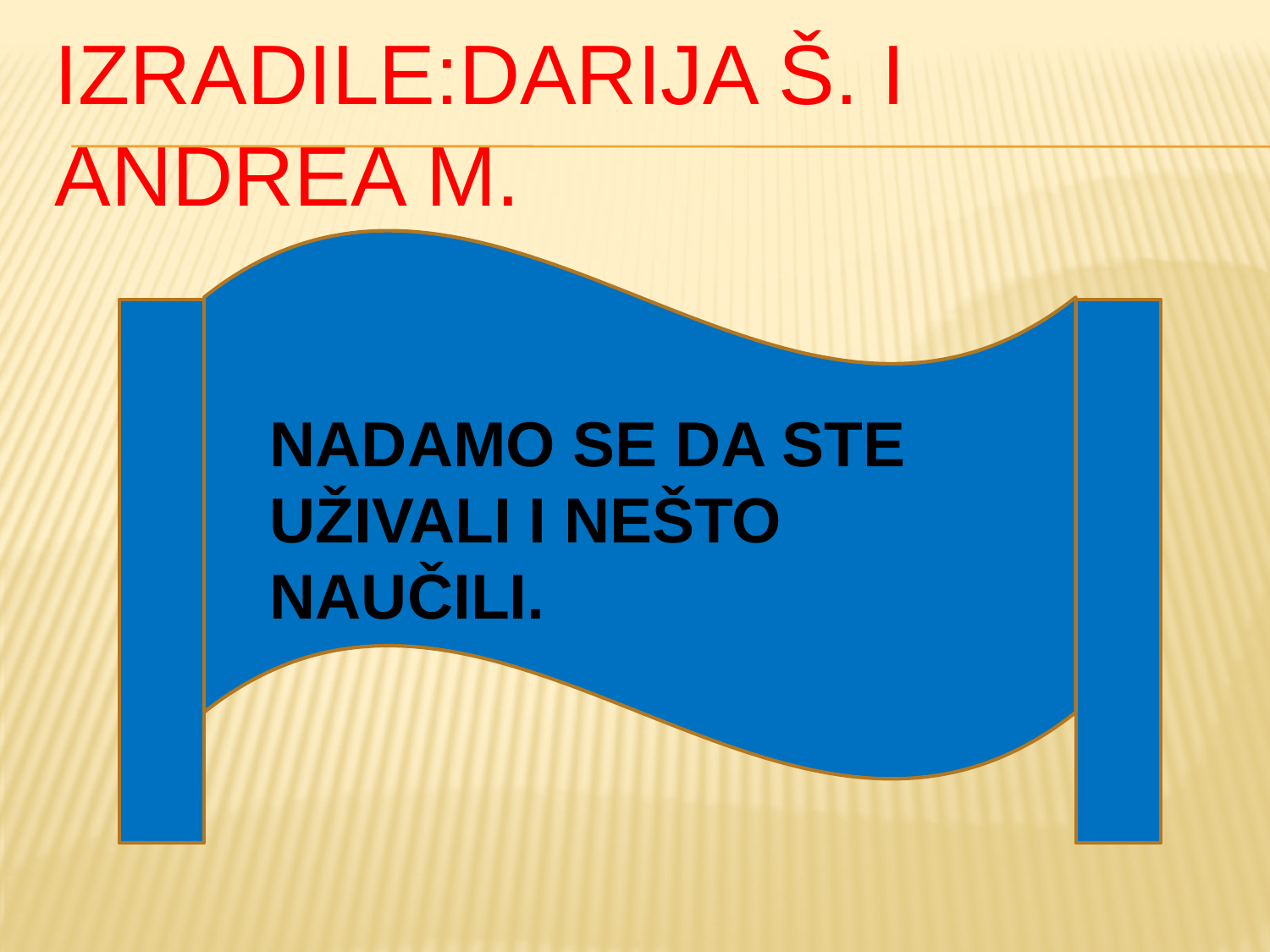

# IZRADILE:DARIJA Š. I ANDREA M.

NADAMO SE DA STE UŽIVALI I NEŠTO NAUČILI.